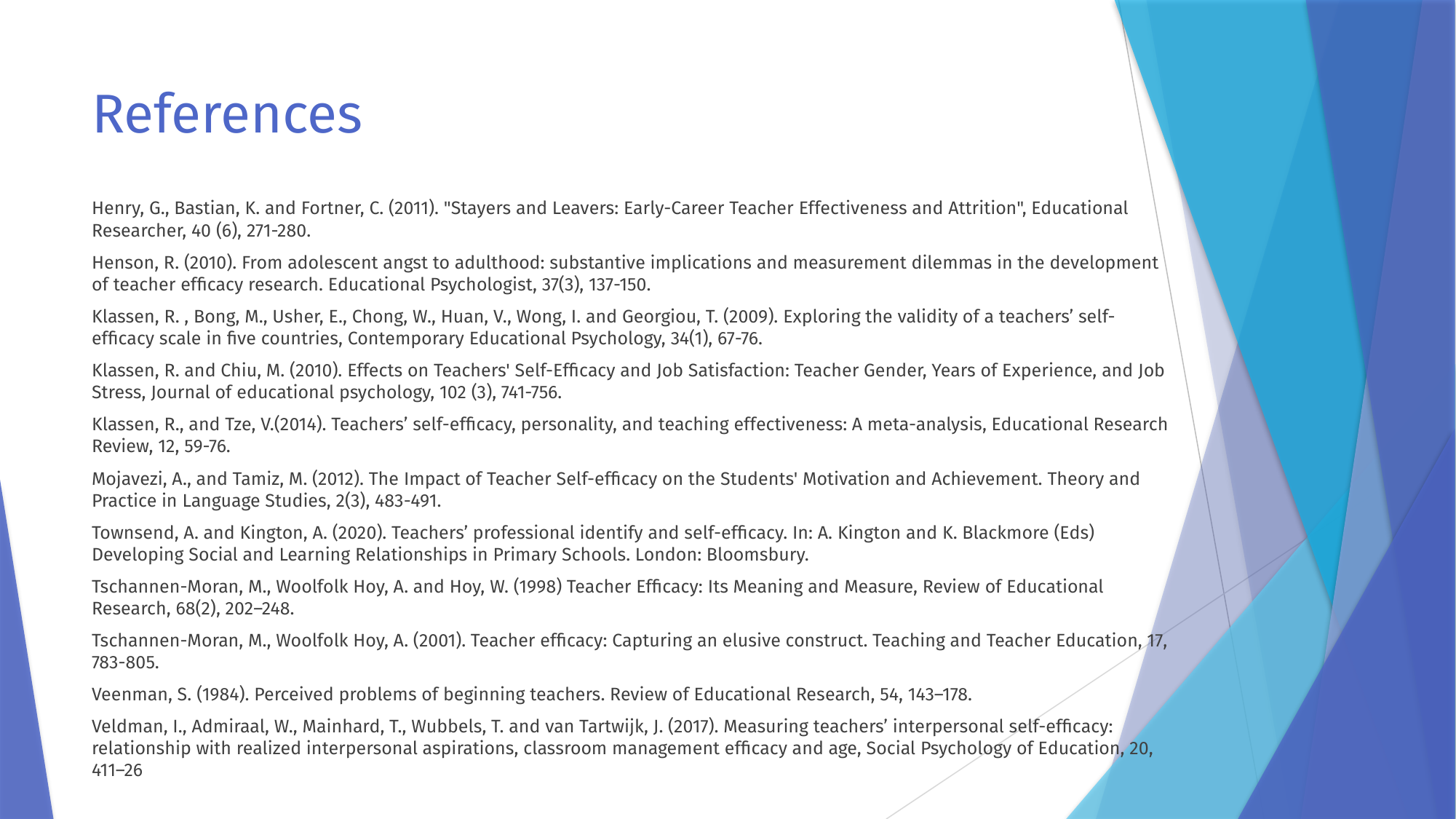

# References
Henry, G., Bastian, K. and Fortner, C. (2011). "Stayers and Leavers: Early-Career Teacher Effectiveness and Attrition", Educational Researcher, 40 (6), 271-280.
Henson, R. (2010). From adolescent angst to adulthood: substantive implications and measurement dilemmas in the development of teacher efficacy research. Educational Psychologist, 37(3), 137-150.
Klassen, R. , Bong, M., Usher, E., Chong, W., Huan, V., Wong, I. and Georgiou, T. (2009). Exploring the validity of a teachers’ self-efficacy scale in five countries, Contemporary Educational Psychology, 34(1), 67-76.
Klassen, R. and Chiu, M. (2010). Effects on Teachers' Self-Efficacy and Job Satisfaction: Teacher Gender, Years of Experience, and Job Stress, Journal of educational psychology, 102 (3), 741-756.
Klassen, R., and Tze, V.(2014). Teachers’ self-efficacy, personality, and teaching effectiveness: A meta-analysis, Educational Research Review, 12, 59-76.
Mojavezi, A., and Tamiz, M. (2012). The Impact of Teacher Self-efficacy on the Students' Motivation and Achievement. Theory and Practice in Language Studies, 2(3), 483-491.
Townsend, A. and Kington, A. (2020). Teachers’ professional identify and self-efficacy. In: A. Kington and K. Blackmore (Eds) Developing Social and Learning Relationships in Primary Schools. London: Bloomsbury.
Tschannen-Moran, M., Woolfolk Hoy, A. and Hoy, W. (1998) Teacher Efficacy: Its Meaning and Measure, Review of Educational Research, 68(2), 202–248.
Tschannen-Moran, M., Woolfolk Hoy, A. (2001). Teacher efficacy: Capturing an elusive construct. Teaching and Teacher Education, 17, 783-805.
Veenman, S. (1984). Perceived problems of beginning teachers. Review of Educational Research, 54, 143–178.
Veldman, I., Admiraal, W., Mainhard, T., Wubbels, T. and van Tartwijk, J. (2017). Measuring teachers’ interpersonal self-efficacy: relationship with realized interpersonal aspirations, classroom management efficacy and age, Social Psychology of Education, 20, 411–26